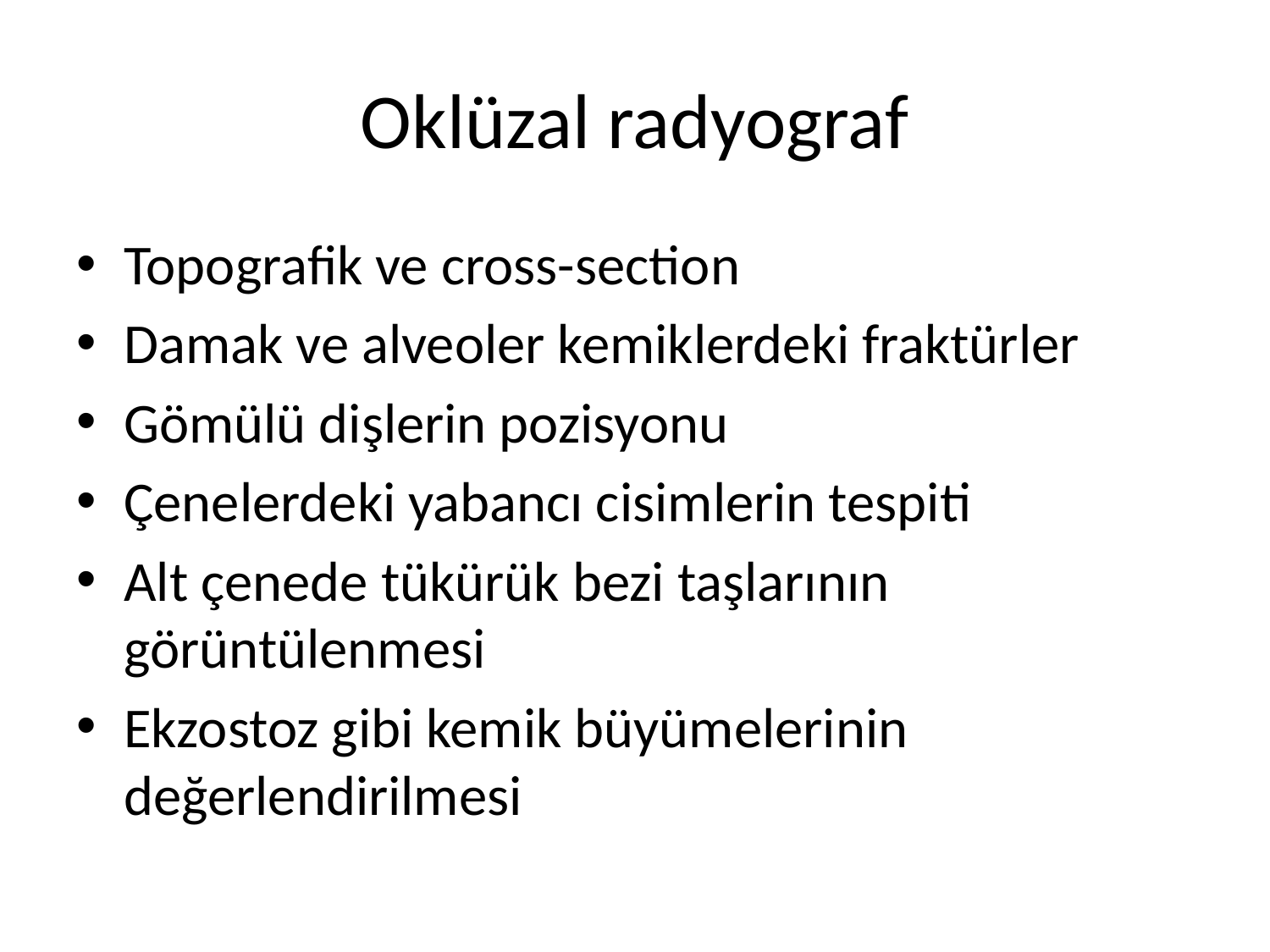

# Oklüzal radyograf
Topografik ve cross-section
Damak ve alveoler kemiklerdeki fraktürler
Gömülü dişlerin pozisyonu
Çenelerdeki yabancı cisimlerin tespiti
Alt çenede tükürük bezi taşlarının görüntülenmesi
Ekzostoz gibi kemik büyümelerinin değerlendirilmesi